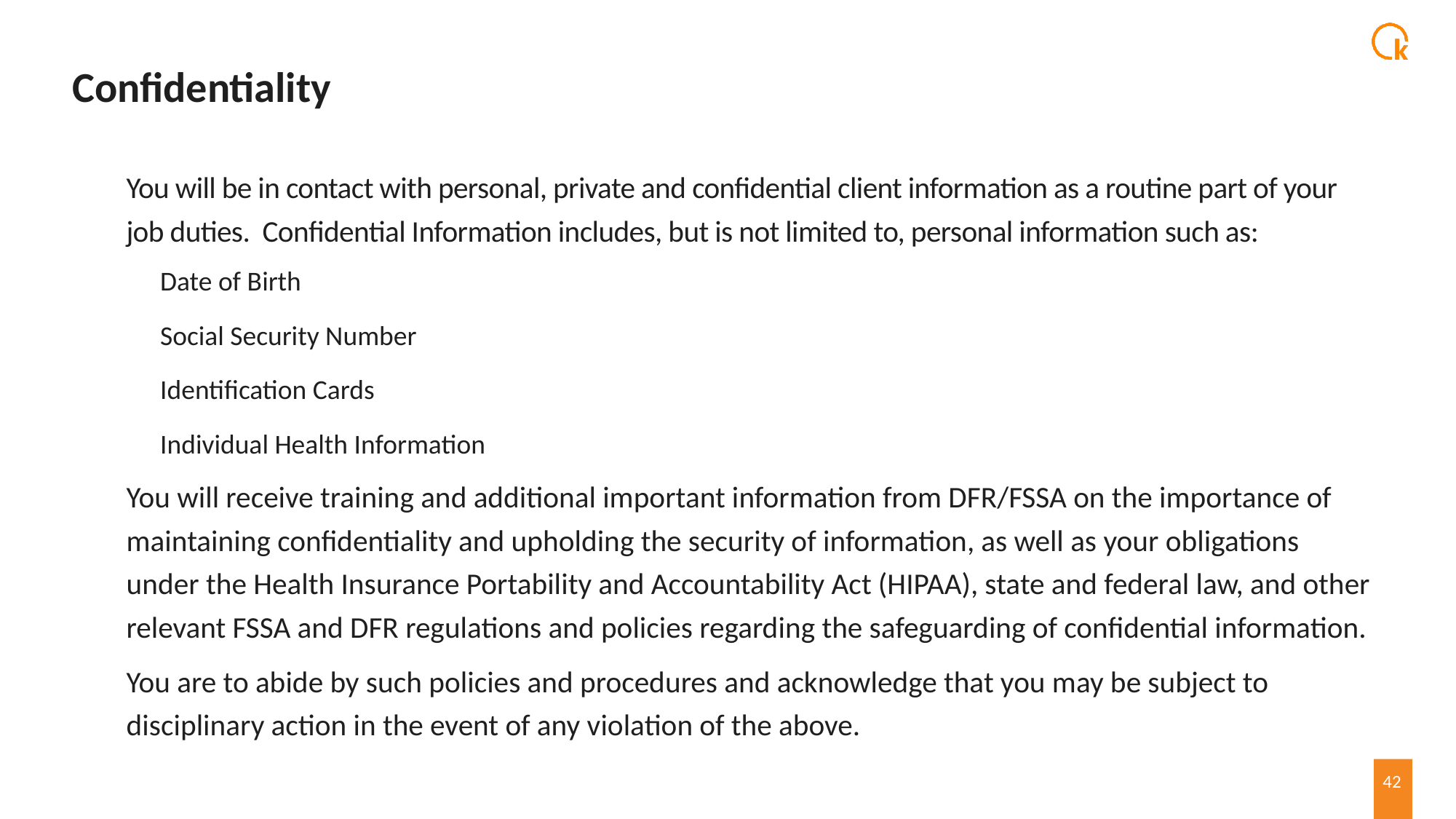

# Confidentiality
You will be in contact with personal, private and confidential client information as a routine part of your job duties.  Confidential Information includes, but is not limited to, personal information such as:
Date of Birth
Social Security Number
Identification Cards
Individual Health Information
You will receive training and additional important information from DFR/FSSA on the importance of maintaining confidentiality and upholding the security of information, as well as your obligations under the Health Insurance Portability and Accountability Act (HIPAA), state and federal law, and other relevant FSSA and DFR regulations and policies regarding the safeguarding of confidential information.
You are to abide by such policies and procedures and acknowledge that you may be subject to disciplinary action in the event of any violation of the above.

42